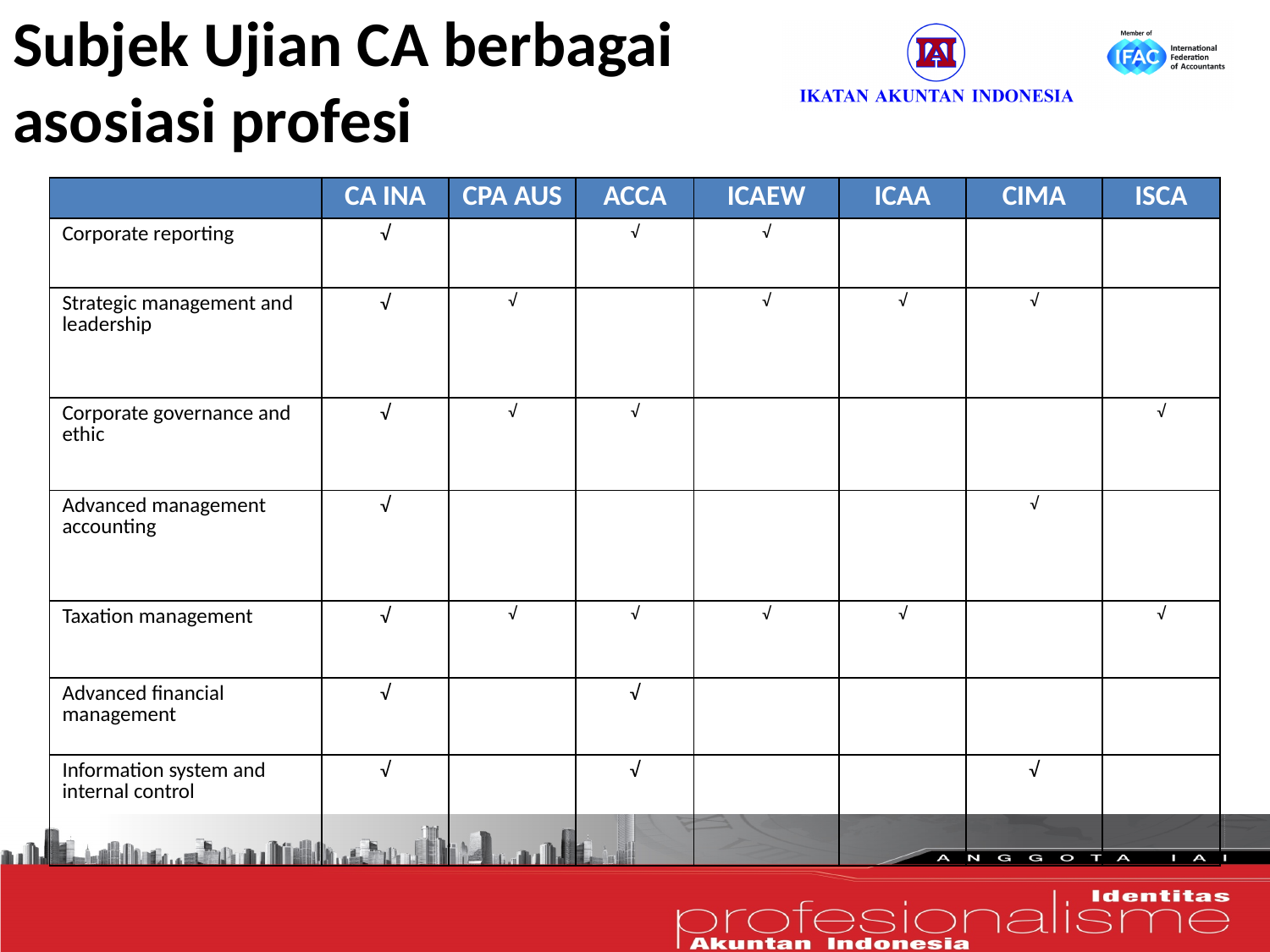

# Subjek Ujian CA berbagai asosiasi profesi
|  | CA INA | CPA AUS | ACCA | ICAEW | ICAA | CIMA | ISCA |
| --- | --- | --- | --- | --- | --- | --- | --- |
| Corporate reporting | √ |  | √ | √ |  |  |  |
| Strategic management and leadership | √ | √ |  | √ | √ | √ |  |
| Corporate governance and ethic | √ | √ | √ |  |  |  | √ |
| Advanced management accounting | √ |  |  |  |  | √ |  |
| Taxation management | √ | √ | √ | √ | √ |  | √ |
| Advanced financial management | √ |  | √ |  |  |  |  |
| Information system and internal control | √ |  | √ |  |  | √ |  |